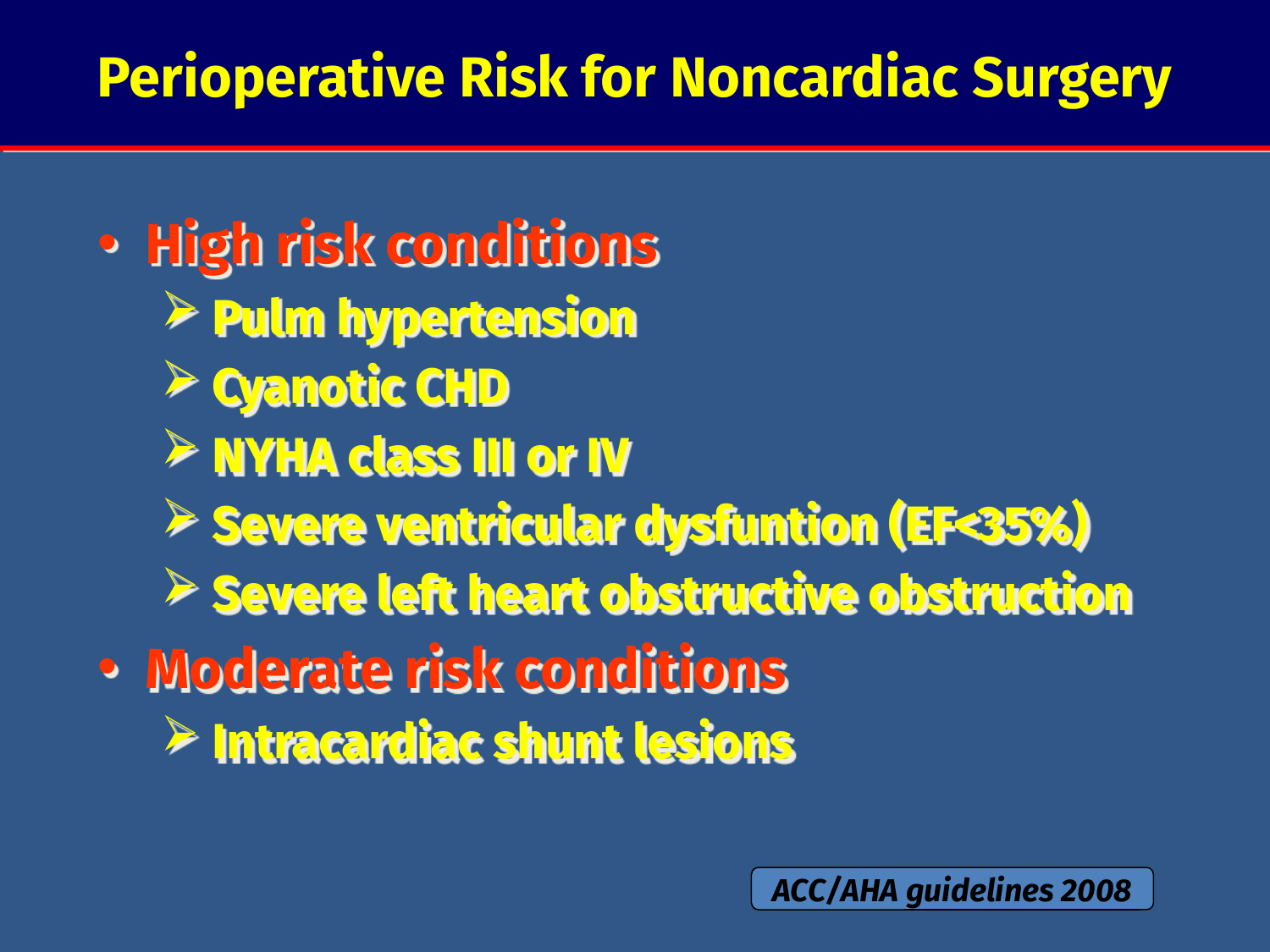

# Perioperative Risk for Noncardiac Surgery

High risk conditions
 Pulm hypertension
 Cyanotic CHD
 NYHA class III or IV
 Severe ventricular dysfuntion (EF<35%)
 Severe left heart obstructive obstruction
Moderate risk conditions
 Intracardiac shunt lesions
ACC/AHA guidelines 2008